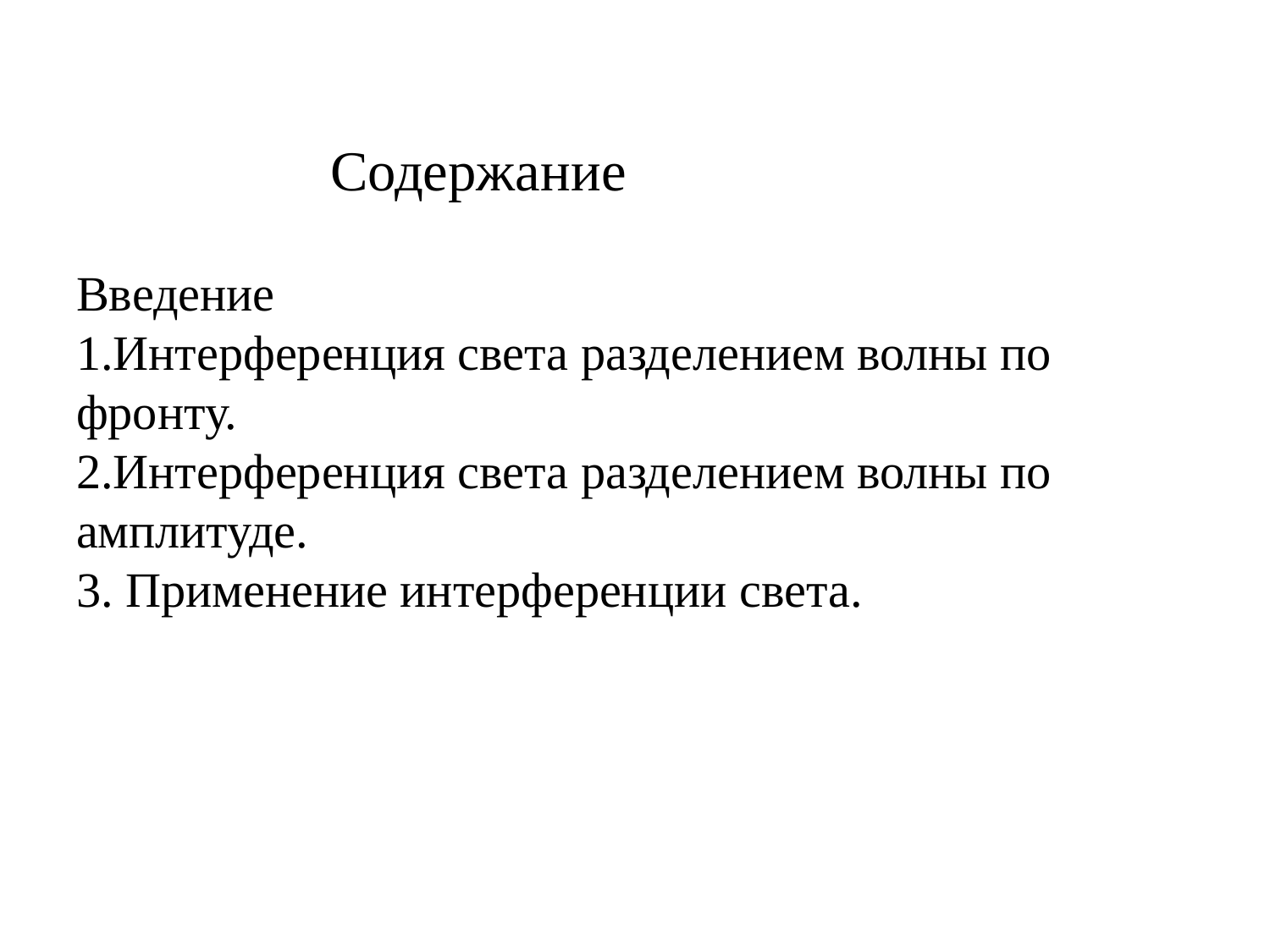

# Содержание: Содержание Введение 1.Интерференция света разделением волны по фронту. 2.Интерференция света разделением волны по амплитуде. 3. Применение интерференции света.